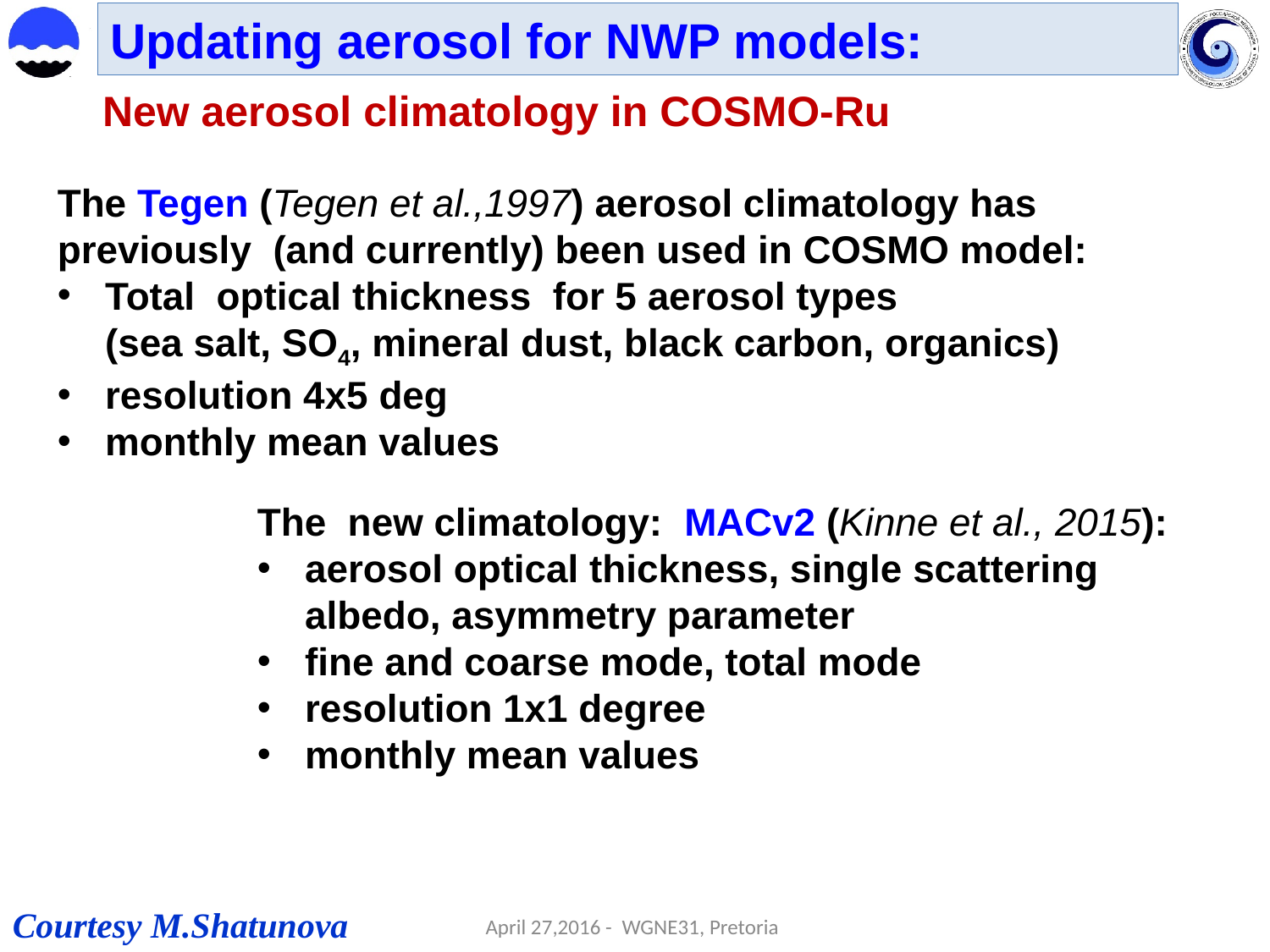

Updating aerosol for NWP models:
Updating aerosol for NWP models:
New aerosol climatology in COSMO-Ru
The Tegen (Tegen et al.,1997) aerosol climatology has previously  (and currently) been used in COSMO model:
Total  optical thickness  for 5 aerosol types
(sea salt, SO4, mineral dust, black carbon, organics)
resolution 4x5 deg
monthly mean values
The  new climatology:  MACv2 (Kinne et al., 2015):
aerosol optical thickness, single scattering albedo, asymmetry parameter
fine and coarse mode, total mode
resolution 1x1 degree
monthly mean values

Courtesy M.Shatunova
April 27,2016 -  WGNE31, Pretoria